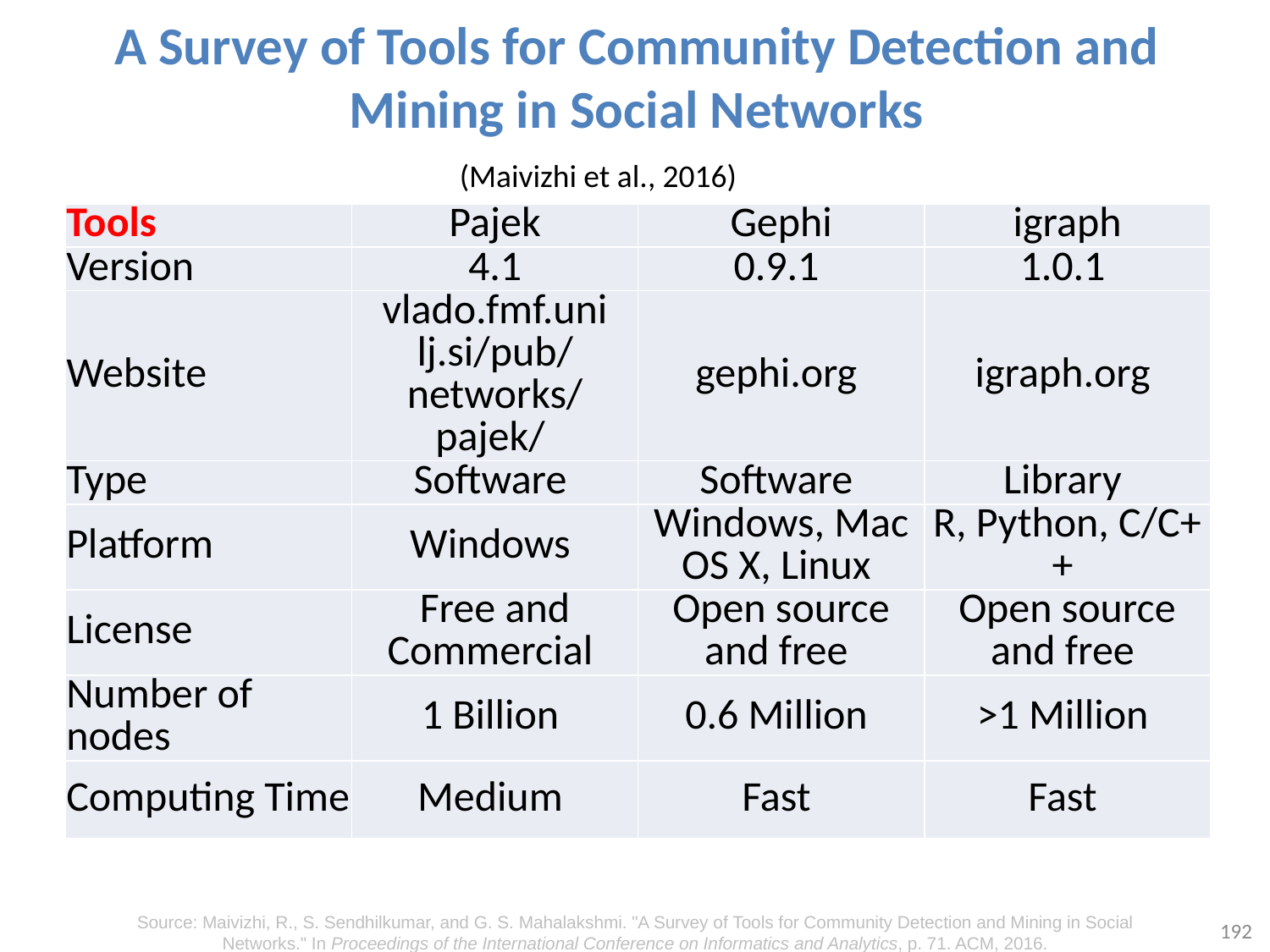

# A Survey of Tools for Community Detection and Mining in Social Networks
(Maivizhi et al., 2016)
| Tools | Pajek | Gephi | igraph |
| --- | --- | --- | --- |
| Version | 4.1 | 0.9.1 | 1.0.1 |
| Website | vlado.fmf.uni­lj.si/pub/networks/pajek/ | gephi.org | igraph.org |
| Type | Software | Software | Library |
| Platform | Windows | Windows, Mac OS X, Linux | R, Python, C/C++ |
| License | Free and Commercial | Open source and free | Open source and free |
| Number of nodes | 1 Billion | 0.6 Million | >1 Million |
| Computing Time | Medium | Fast | Fast |
Source: Maivizhi, R., S. Sendhilkumar, and G. S. Mahalakshmi. "A Survey of Tools for Community Detection and Mining in Social Networks." In Proceedings of the International Conference on Informatics and Analytics, p. 71. ACM, 2016.
192